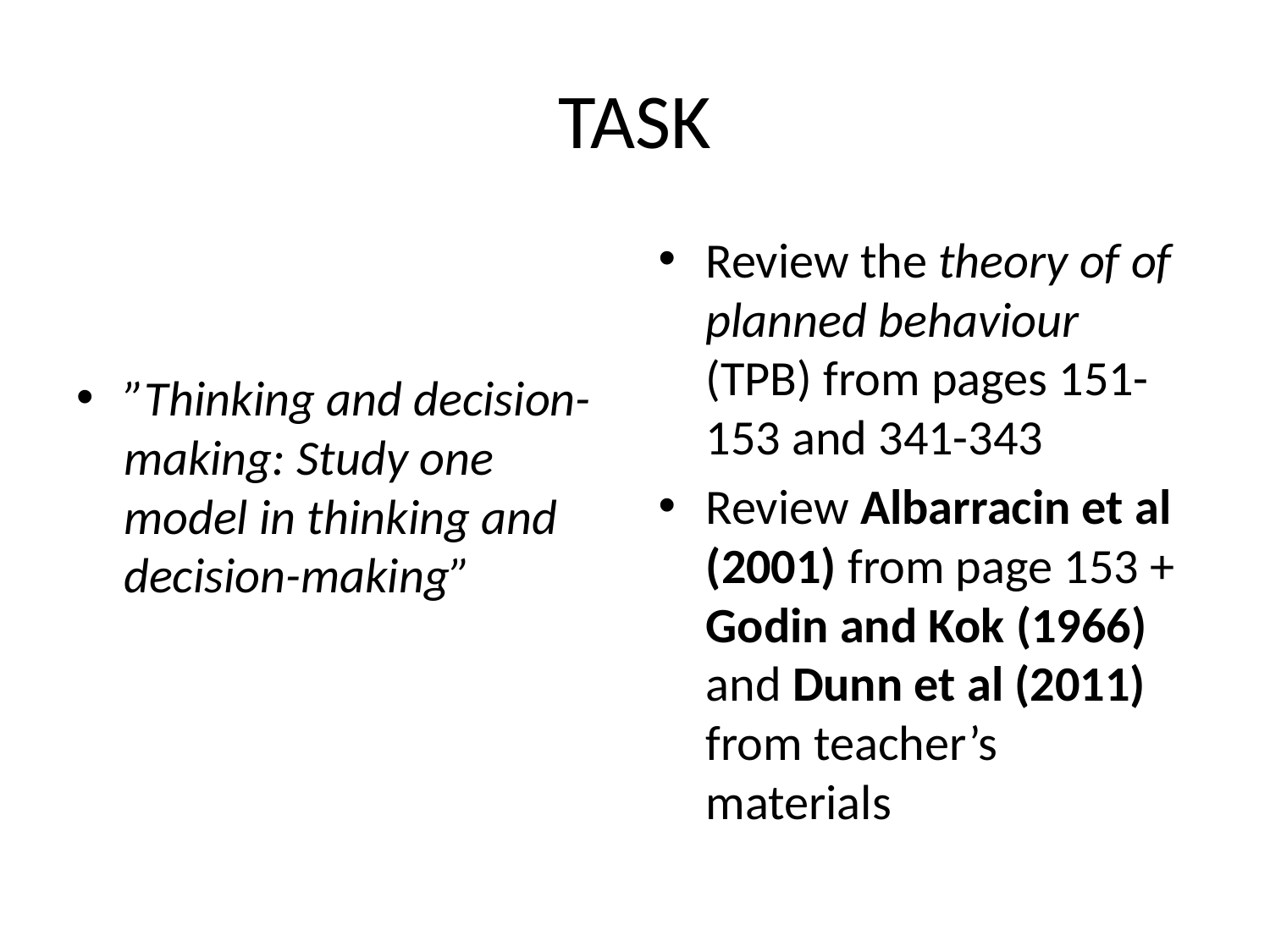

# TASK

”Thinking and decision-making: Study one model in thinking and decision-making”
Review the theory of of planned behaviour (TPB) from pages 151-153 and 341-343
Review Albarracin et al (2001) from page 153 + Godin and Kok (1966) and Dunn et al (2011) from teacher’s materials